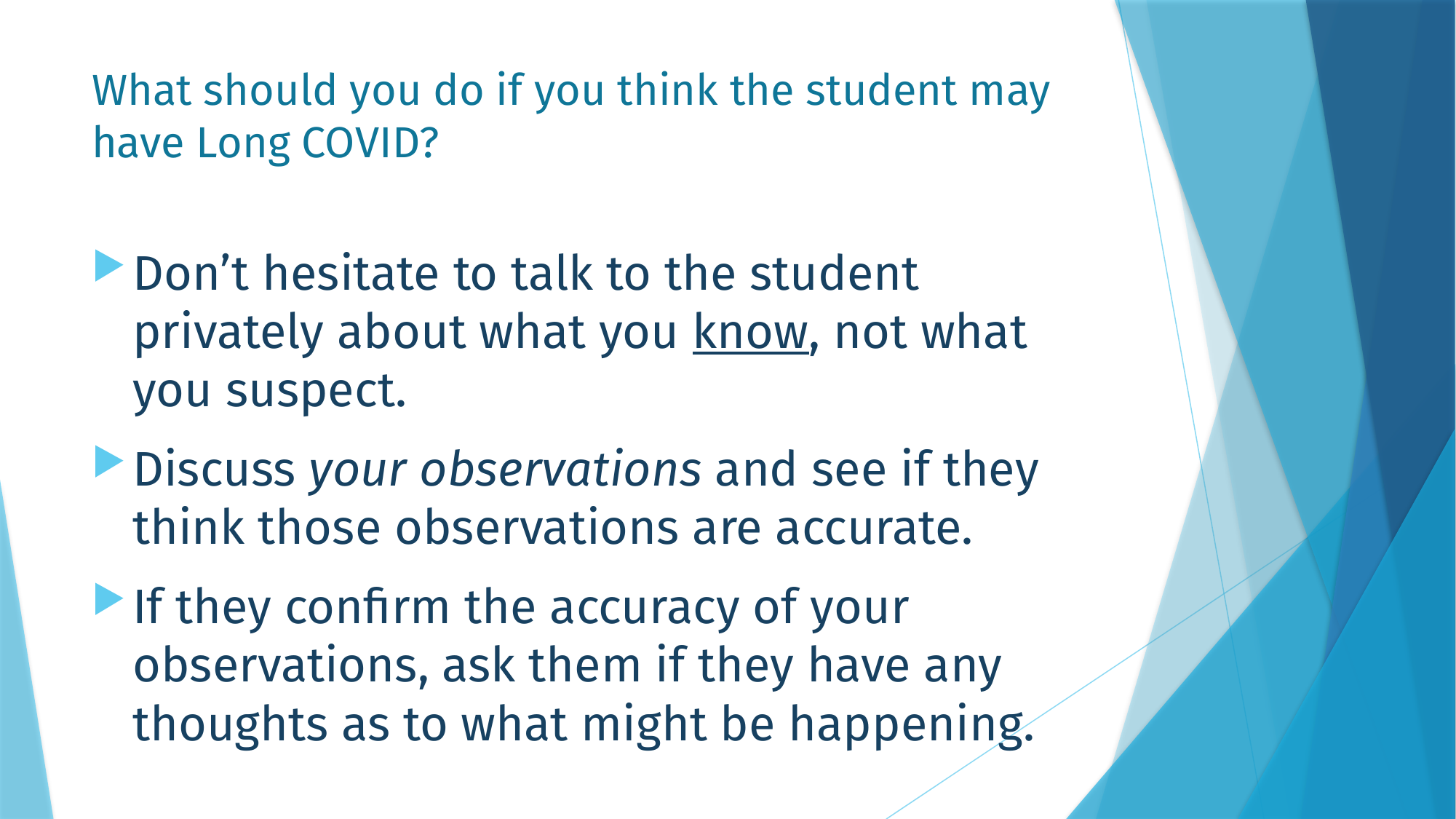

# What should you do if you think the student may have Long COVID?
Don’t hesitate to talk to the student privately about what you know, not what you suspect.
Discuss your observations and see if they think those observations are accurate.
If they confirm the accuracy of your observations, ask them if they have any thoughts as to what might be happening.